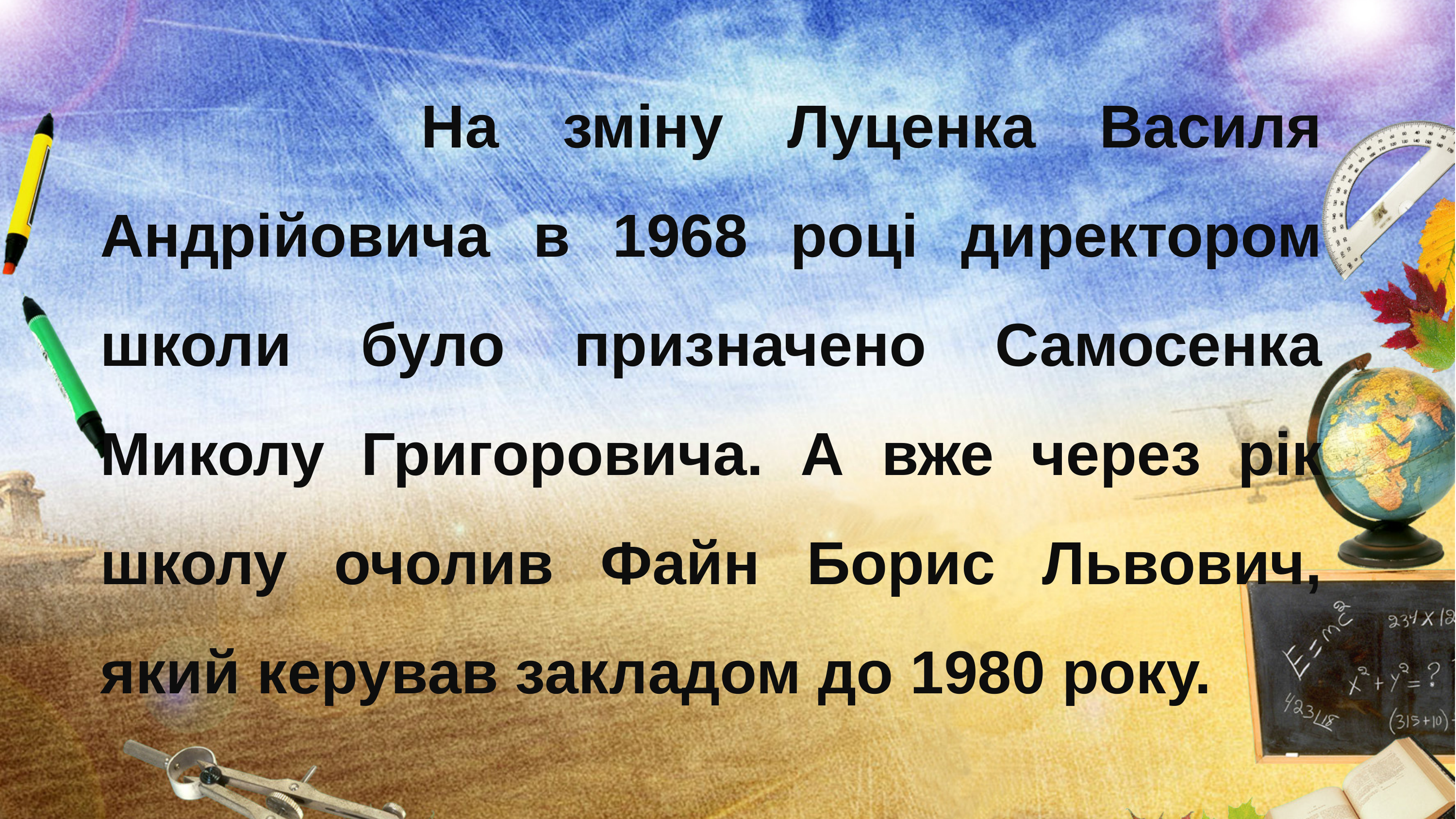

На зміну Луценка Василя Андрійовича в 1968 році директором школи було призначено Самосенка Миколу Григоровича. А вже через рік школу очолив Файн Борис Львович, який керував закладом до 1980 року.